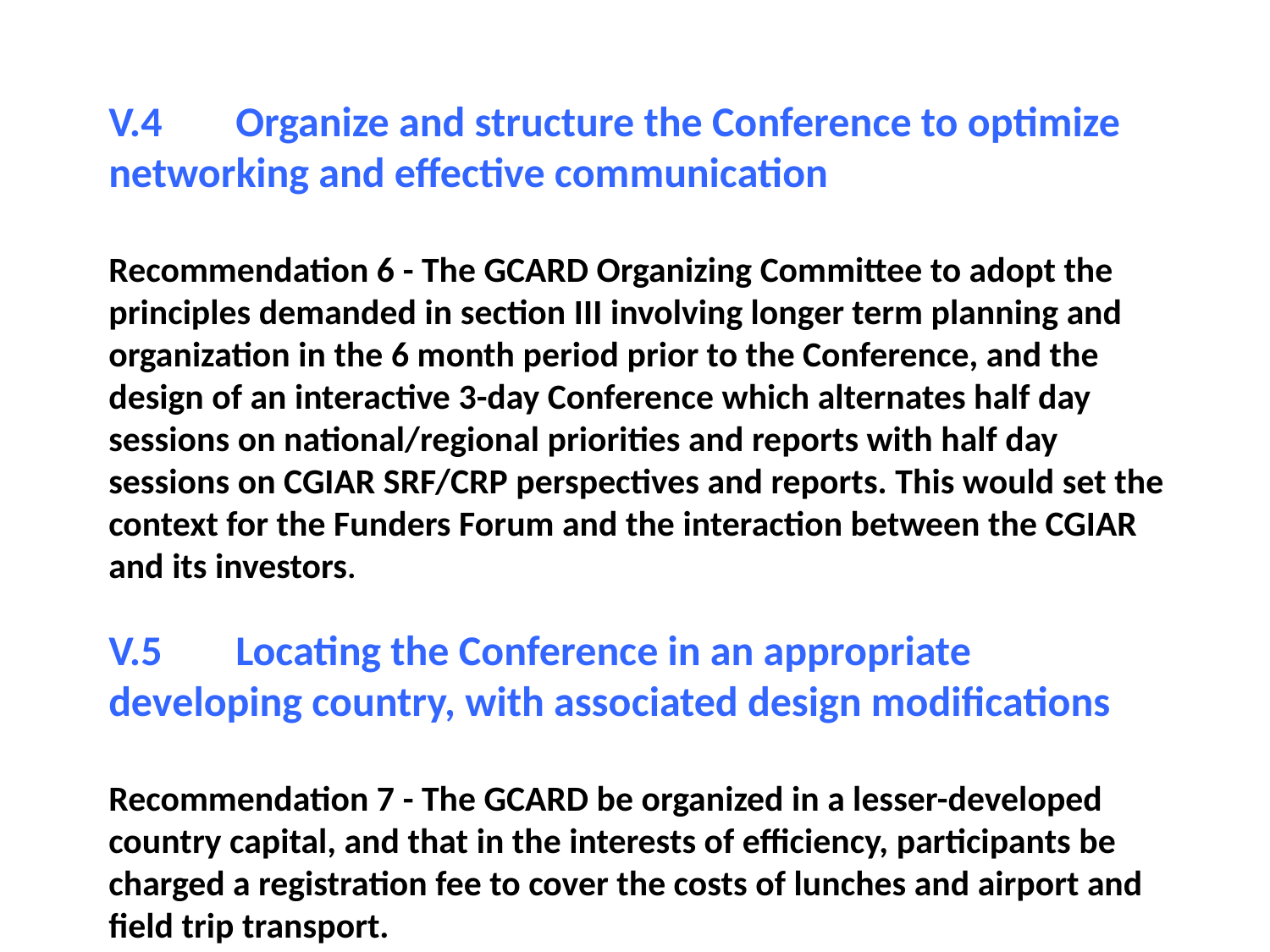

V.4 	Organize and structure the Conference to optimize networking and effective communication

Recommendation 6 - The GCARD Organizing Committee to adopt the principles demanded in section III involving longer term planning and organization in the 6 month period prior to the Conference, and the design of an interactive 3-day Conference which alternates half day sessions on national/regional priorities and reports with half day sessions on CGIAR SRF/CRP perspectives and reports. This would set the context for the Funders Forum and the interaction between the CGIAR and its investors.

V.5 	Locating the Conference in an appropriate developing country, with associated design modifications

Recommendation 7 - The GCARD be organized in a lesser-developed country capital, and that in the interests of efficiency, participants be charged a registration fee to cover the costs of lunches and airport and field trip transport.